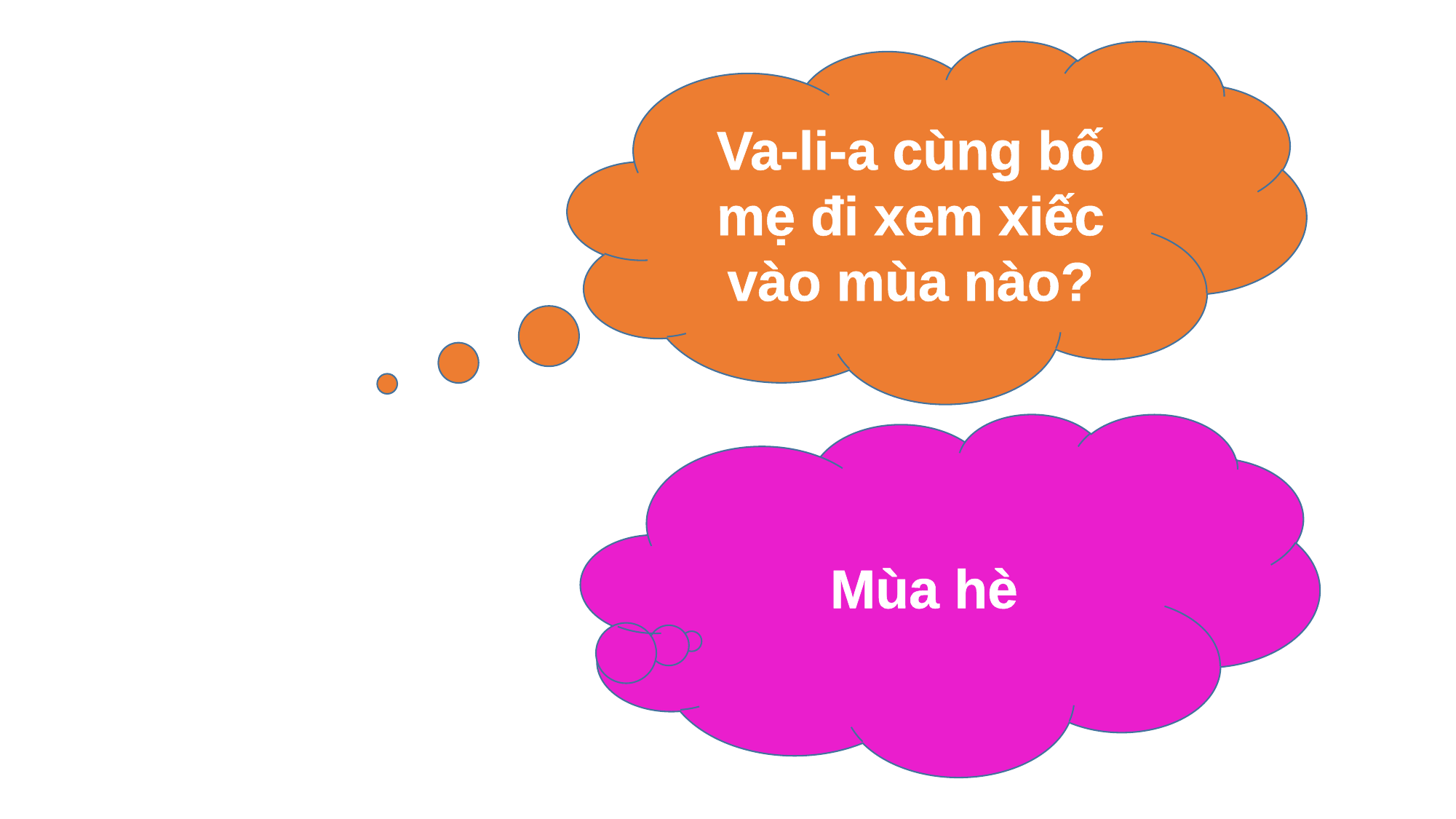

Va-li-a cùng bố mẹ đi xem xiếc vào mùa nào?
Mùa hè